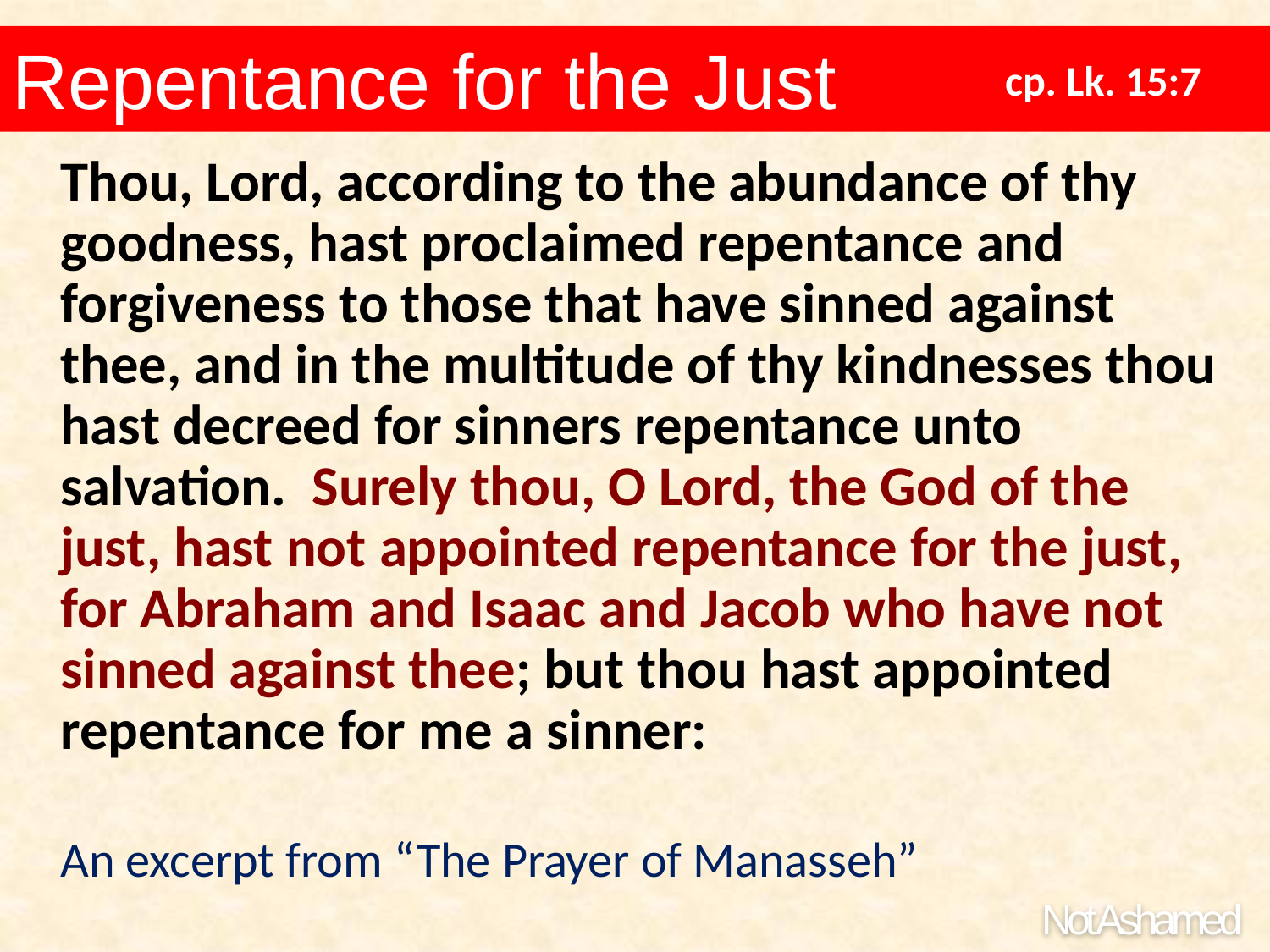

Repentance for the Just
cp. Lk. 15:7
	Thou, Lord, according to the abundance of thy goodness, hast proclaimed repentance and forgiveness to those that have sinned against thee, and in the multitude of thy kindnesses thou hast decreed for sinners repentance unto salvation.  Surely thou, O Lord, the God of the just, hast not appointed repentance for the just, for Abraham and Isaac and Jacob who have not sinned against thee; but thou hast appointed repentance for me a sinner:

	An excerpt from “The Prayer of Manasseh”
Not Ashamed